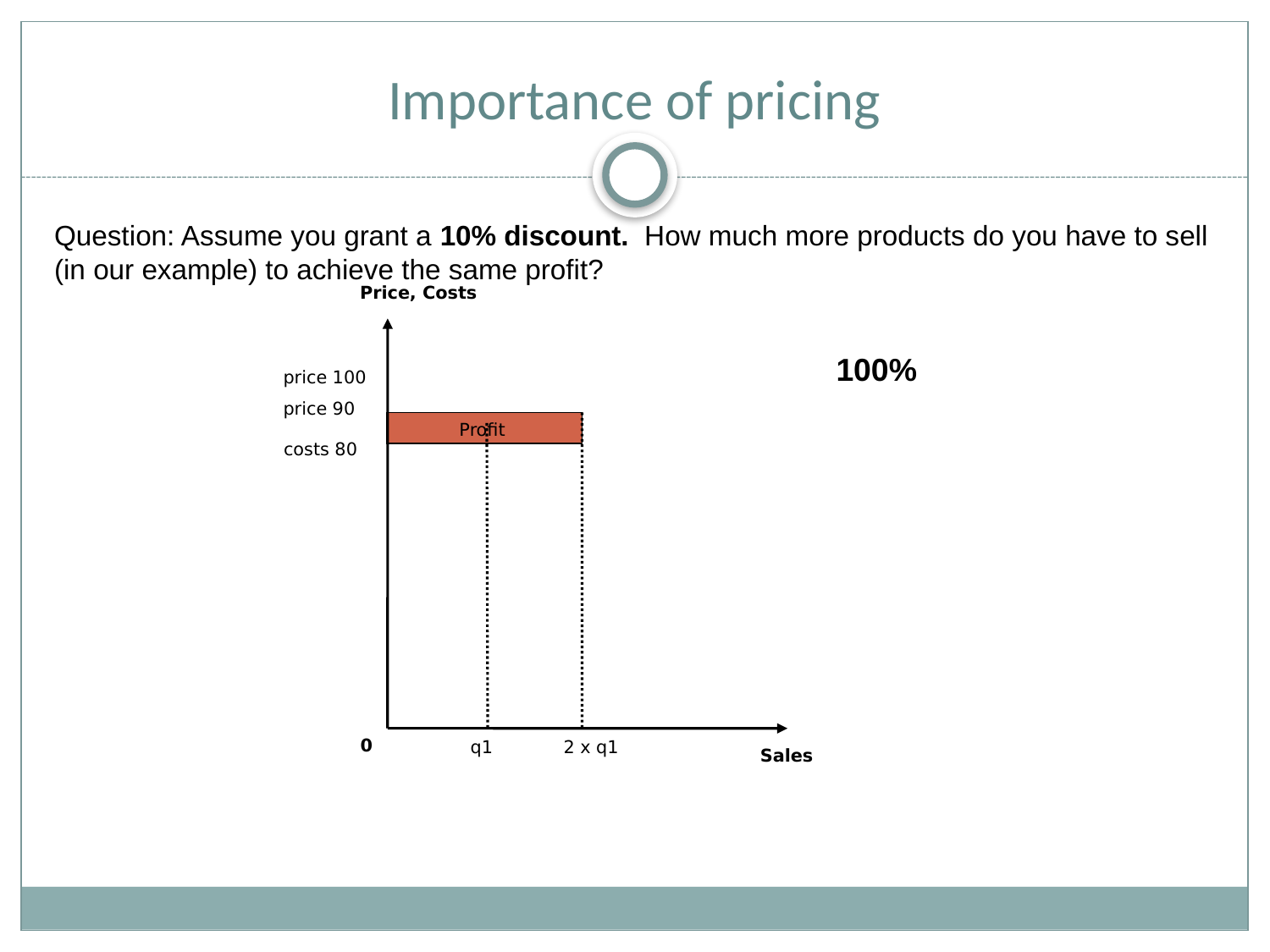

# Importance of pricing
Question: Assume you grant a 10% discount.  How much more products do you have to sell (in our example) to achieve the same profit?
Price, Costs

100%
 price 100
 price 90

Profit

costs 80
0

q1
2 x q1
Sales